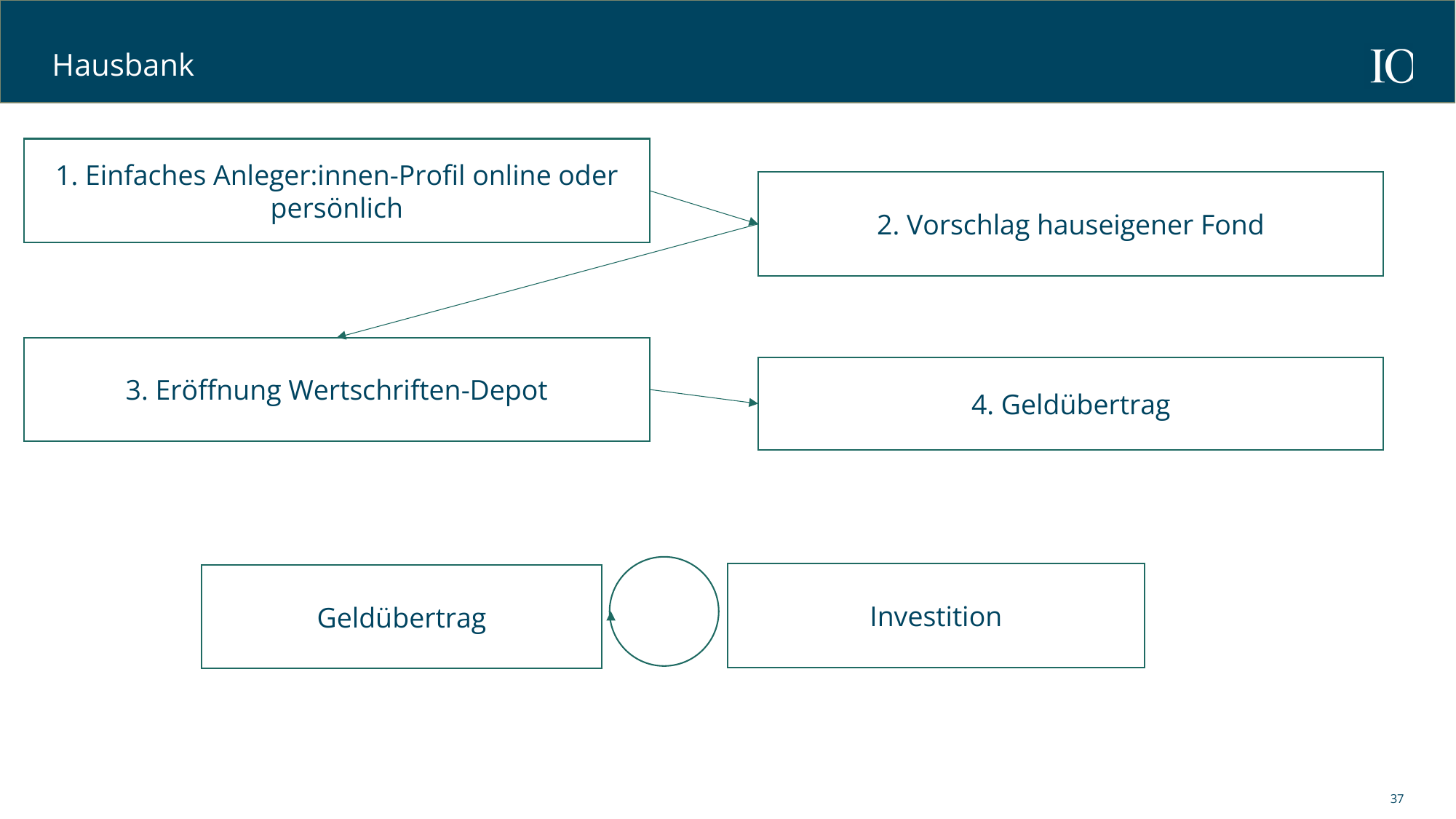

# Hausbank
1. Einfaches Anleger:innen-Profil online oder persönlich
2. Vorschlag hauseigener Fond
3. Eröffnung Wertschriften-Depot
4. Geldübertrag

Investition
Geldübertrag
37